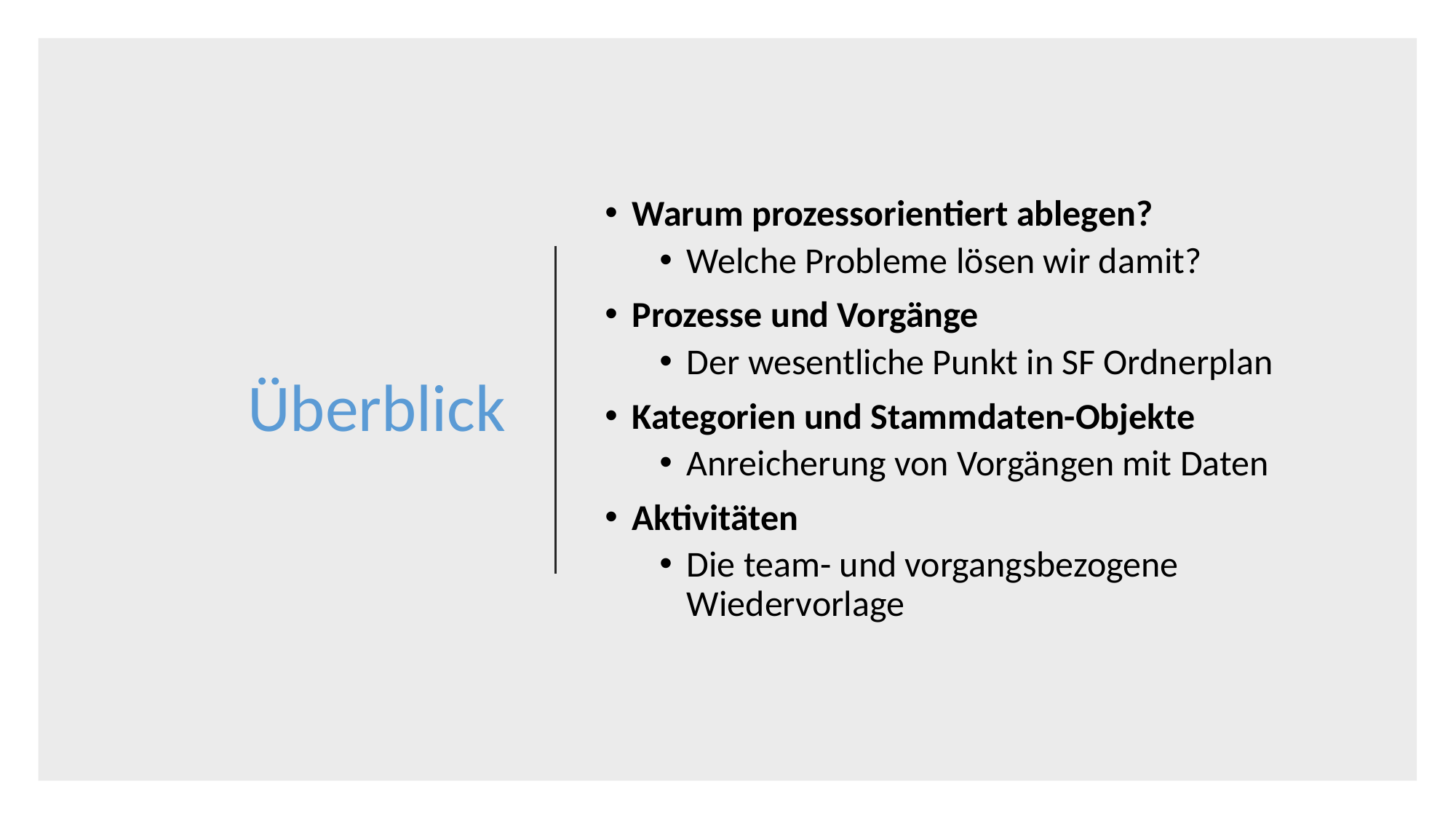

# Überblick
Warum prozessorientiert ablegen?
Welche Probleme lösen wir damit?
Prozesse und Vorgänge
Der wesentliche Punkt in SF Ordnerplan
Kategorien und Stammdaten-Objekte
Anreicherung von Vorgängen mit Daten
Aktivitäten
Die team- und vorgangsbezogene Wiedervorlage